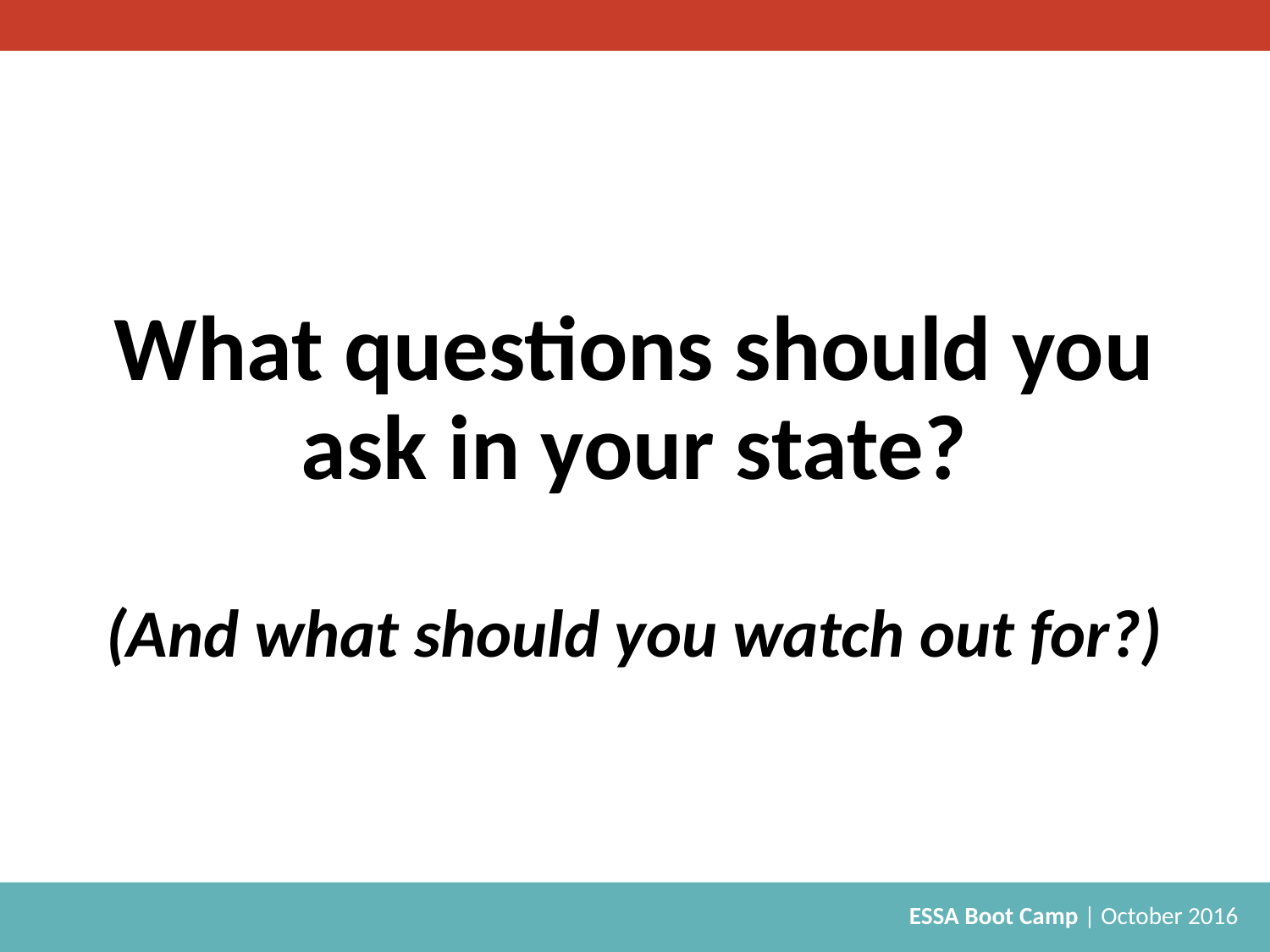

# What questions should you ask in your state? (And what should you watch out for?)